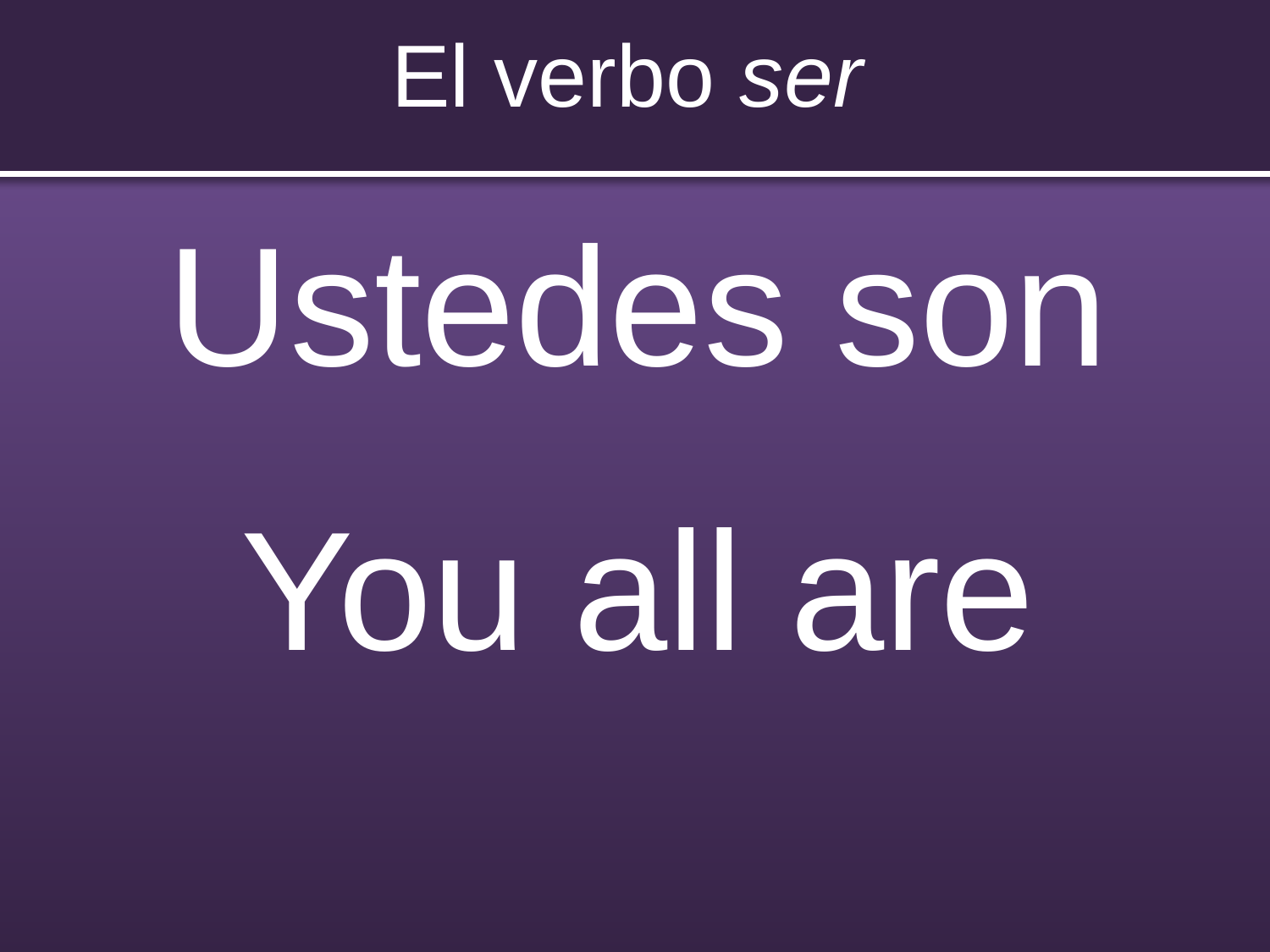

# El verbo ser
Ustedes son
You all are